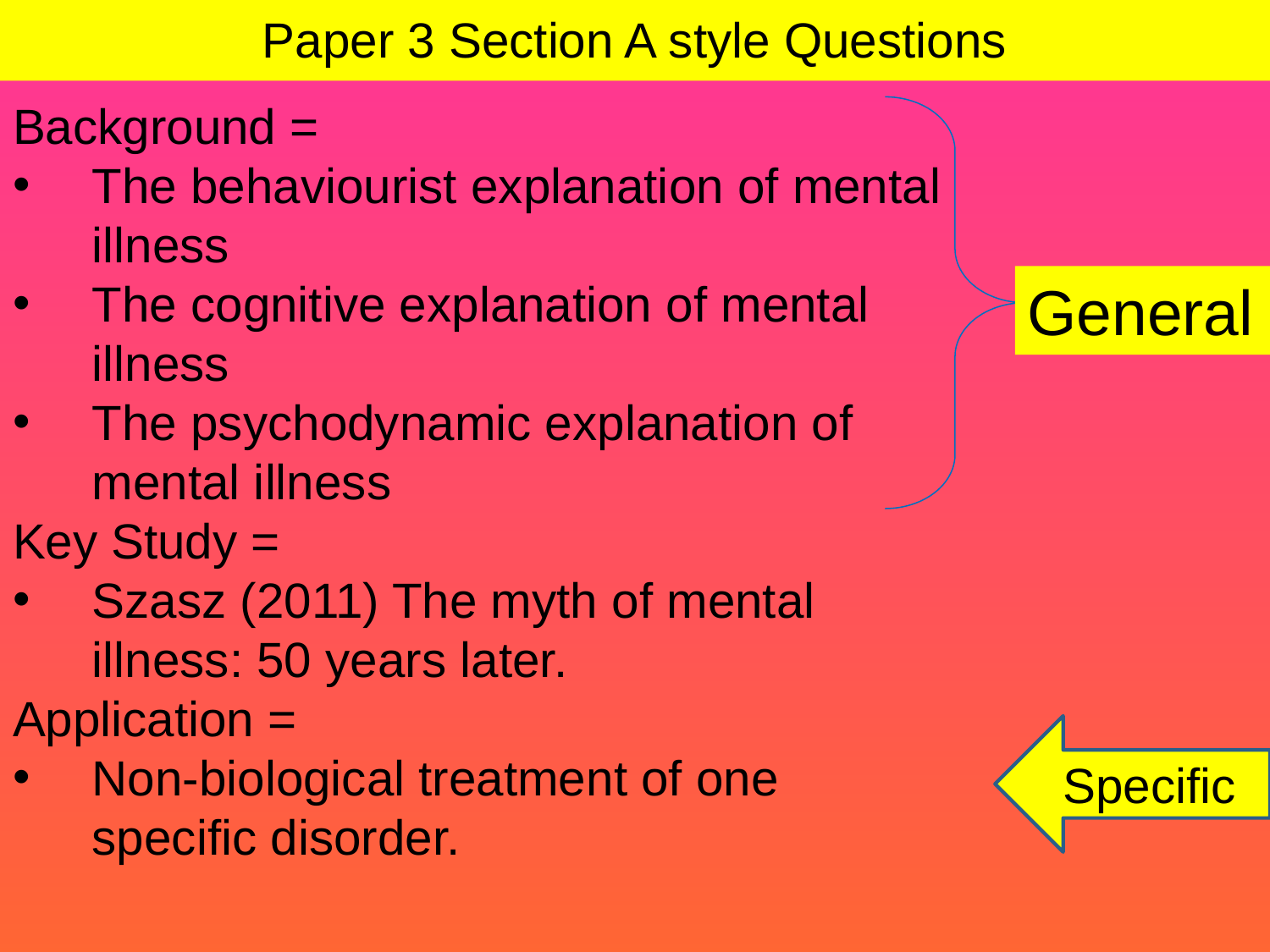

# Paper 3 Section A style Questions
Background =
The behaviourist explanation of mental illness
The cognitive explanation of mental illness
The psychodynamic explanation of mental illness
Key Study =
Szasz (2011) The myth of mental illness: 50 years later.
Application =
Non-biological treatment of one specific disorder.

General
Specific